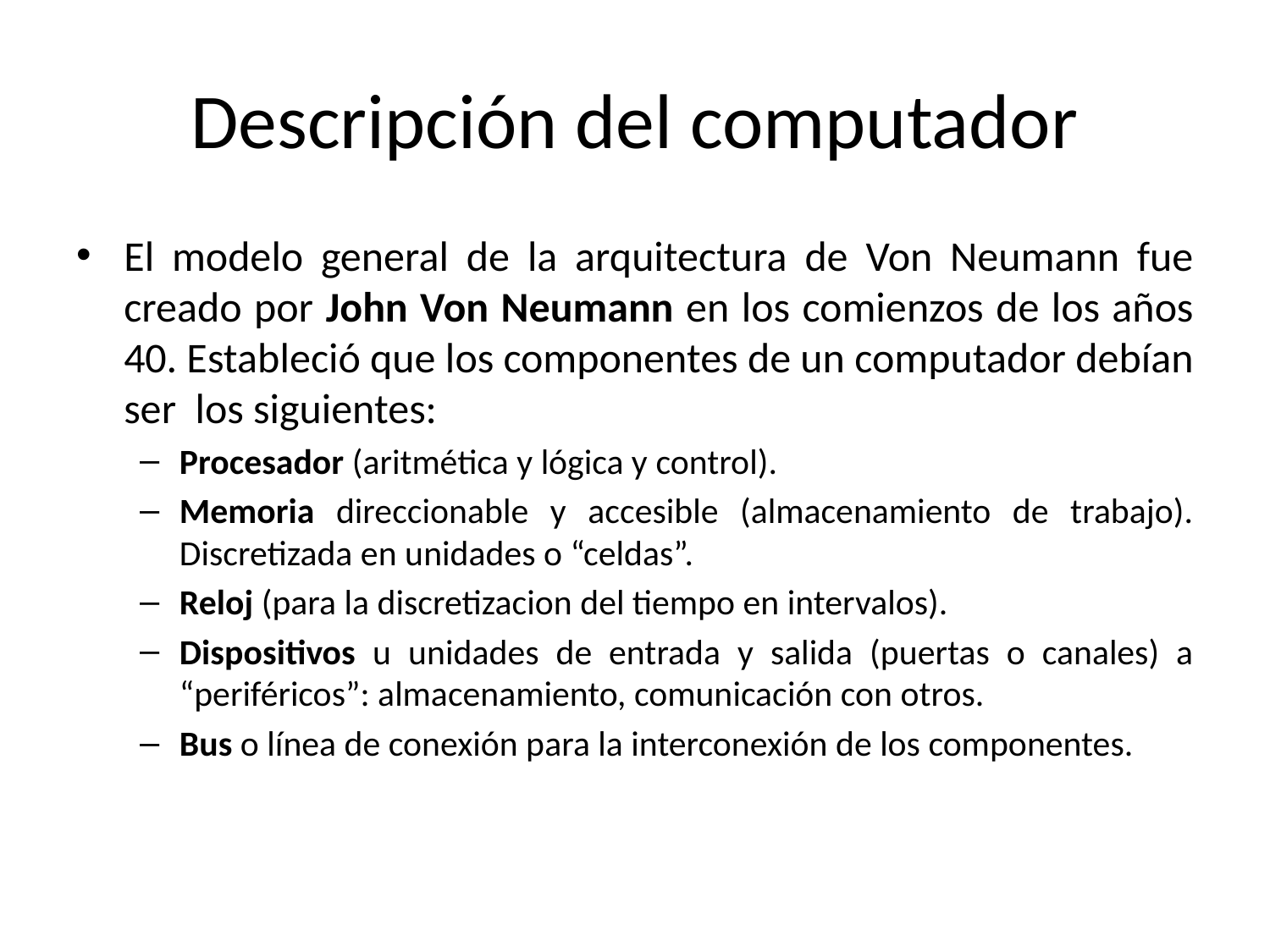

# Descripción del computador
El modelo general de la arquitectura de Von Neumann fue creado por John Von Neumann en los comienzos de los años 40. Estableció que los componentes de un computador debían ser  los siguientes:
Procesador (aritmética y lógica y control).
Memoria direccionable y accesible (almacenamiento de trabajo). Discretizada en unidades o “celdas”.
Reloj (para la discretizacion del tiempo en intervalos).
Dispositivos u unidades de entrada y salida (puertas o canales) a “periféricos”: almacenamiento, comunicación con otros.
Bus o línea de conexión para la interconexión de los componentes.